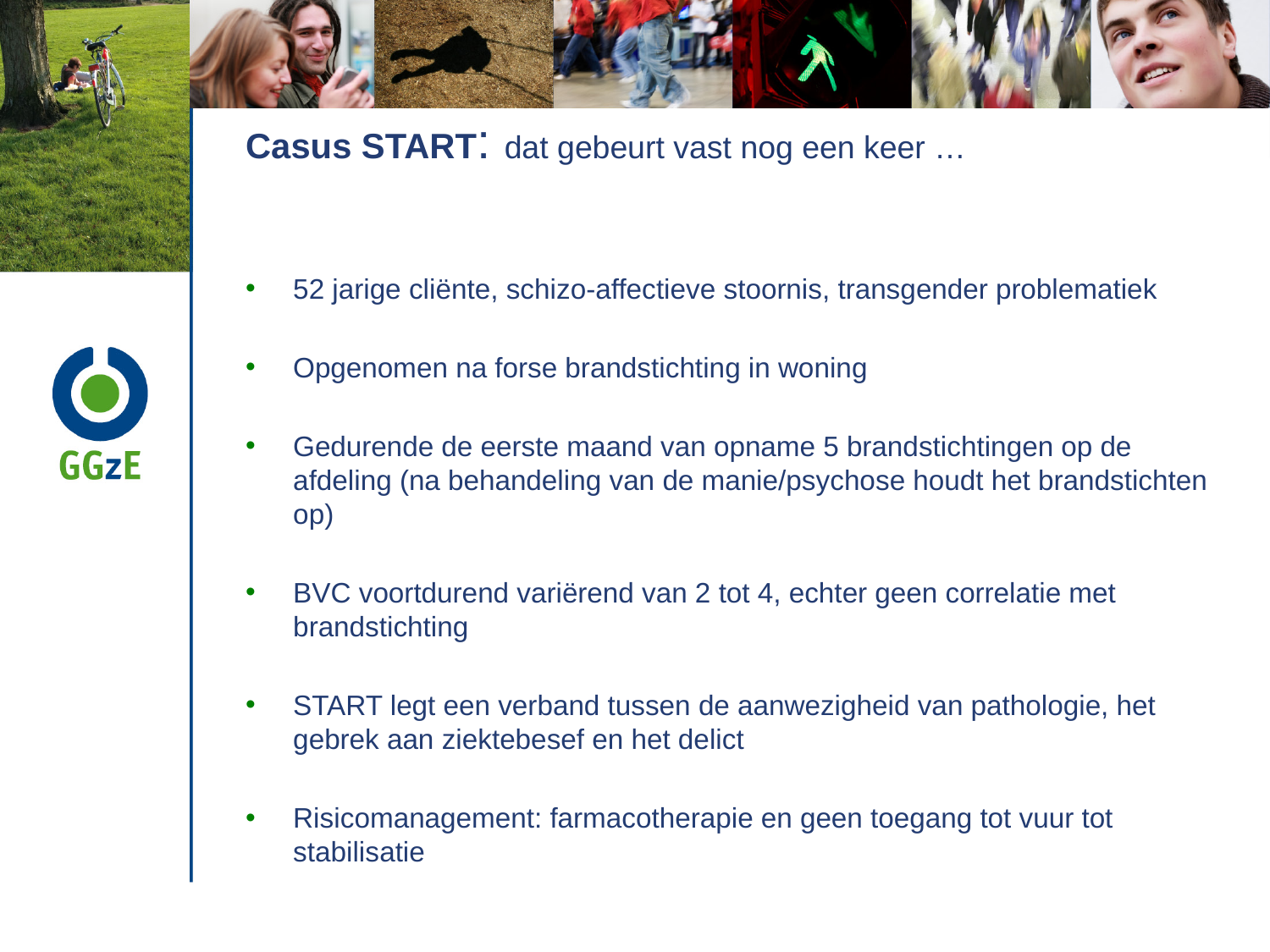

# Casus START: dat gebeurt vast nog een keer …
52 jarige cliënte, schizo-affectieve stoornis, transgender problematiek

Opgenomen na forse brandstichting in woning

Gedurende de eerste maand van opname 5 brandstichtingen op de afdeling (na behandeling van de manie/psychose houdt het brandstichten op)

BVC voortdurend variërend van 2 tot 4, echter geen correlatie met brandstichting

START legt een verband tussen de aanwezigheid van pathologie, het gebrek aan ziektebesef en het delict

Risicomanagement: farmacotherapie en geen toegang tot vuur tot stabilisatie